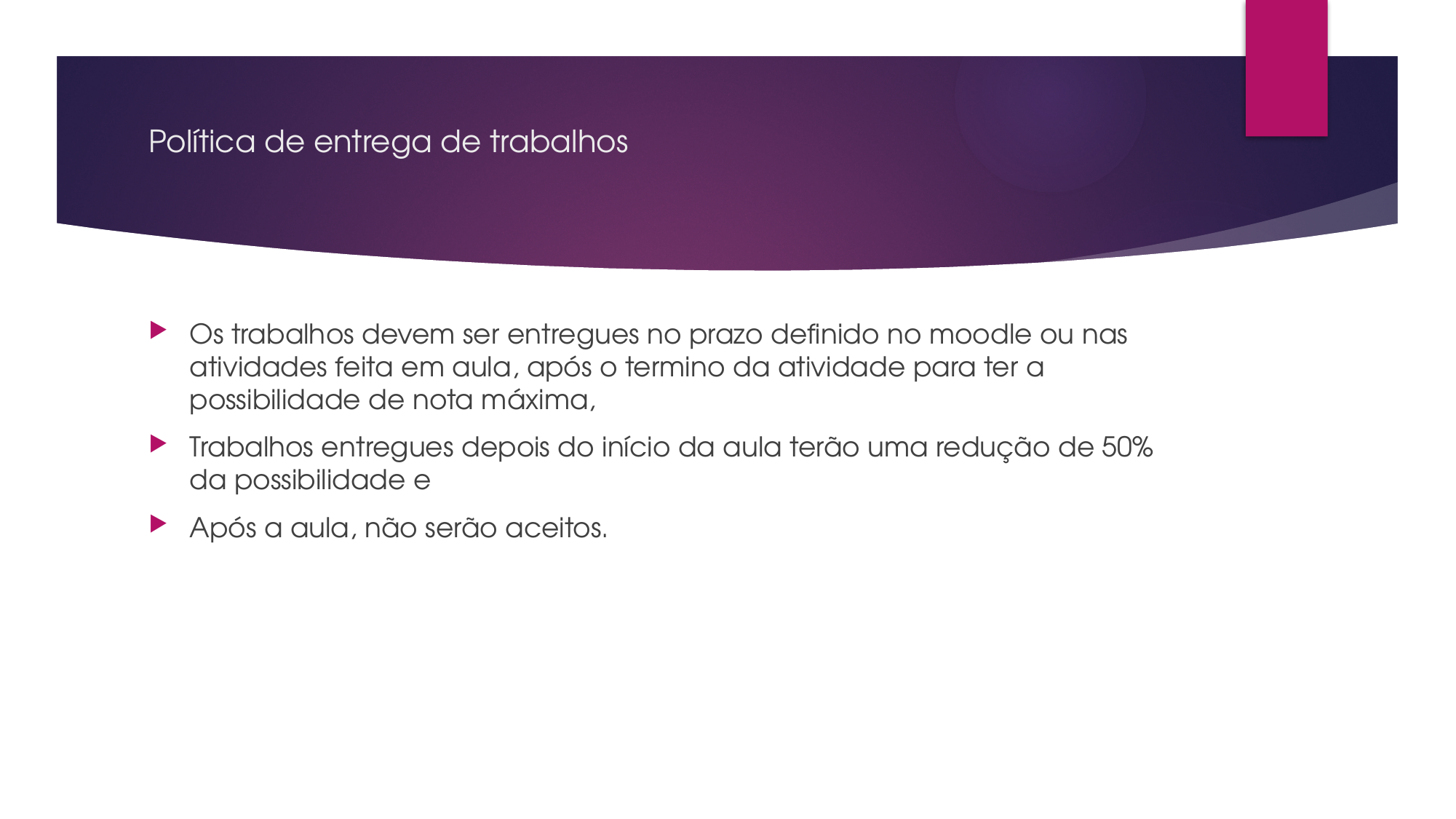

# Política de entrega de trabalhos
Os trabalhos devem ser entregues no prazo definido no moodle ou nas atividades feita em aula, após o termino da atividade para ter a possibilidade de nota máxima,
Trabalhos entregues depois do início da aula terão uma redução de 50% da possibilidade e
Após a aula, não serão aceitos.